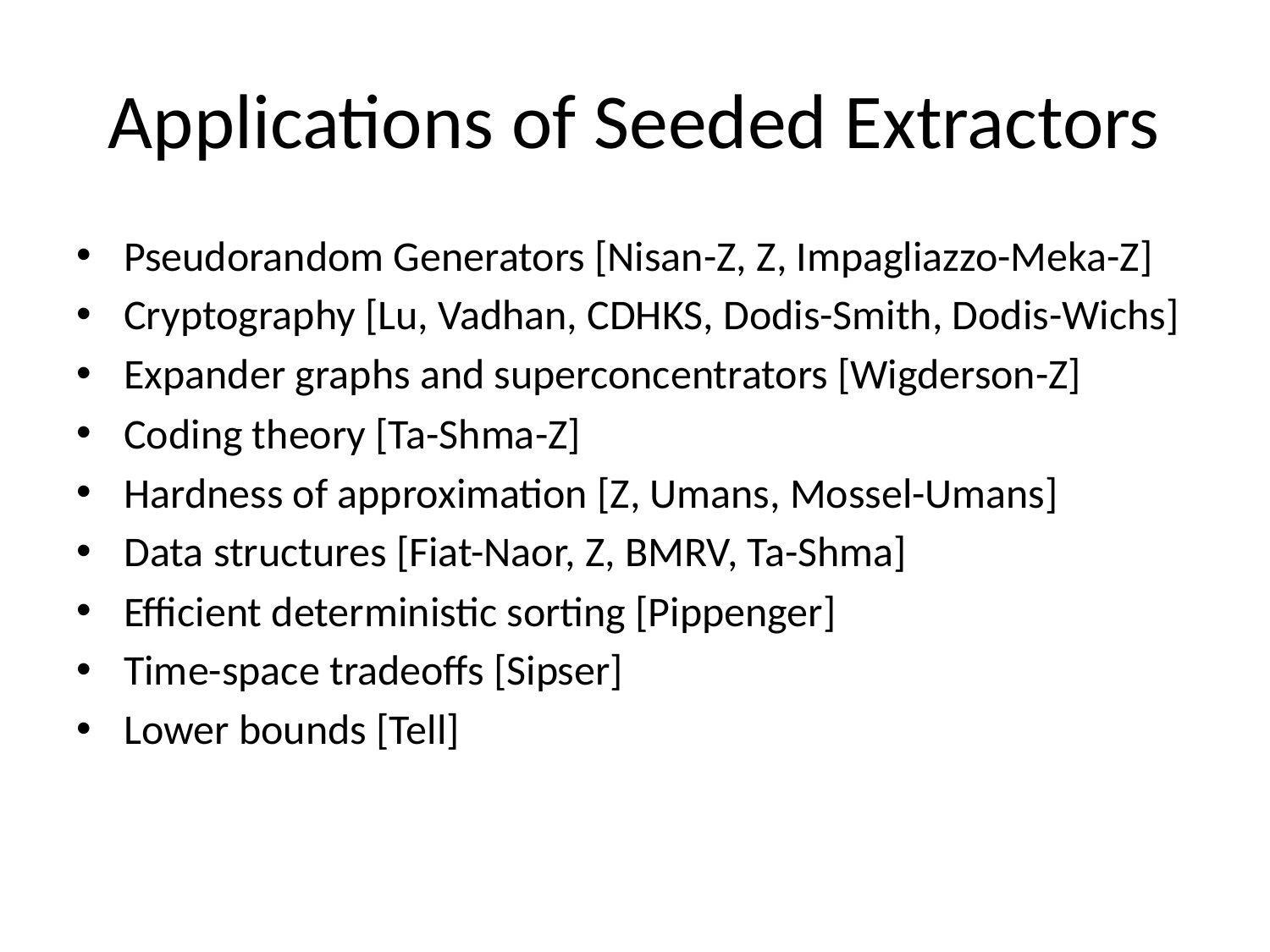

# Applications of Seeded Extractors
Pseudorandom Generators [Nisan-Z, Z, Impagliazzo-Meka-Z]
Cryptography [Lu, Vadhan, CDHKS, Dodis-Smith, Dodis-Wichs]
Expander graphs and superconcentrators [Wigderson-Z]
Coding theory [Ta-Shma-Z]
Hardness of approximation [Z, Umans, Mossel-Umans]
Data structures [Fiat-Naor, Z, BMRV, Ta-Shma]
Efficient deterministic sorting [Pippenger]
Time-space tradeoffs [Sipser]
Lower bounds [Tell]